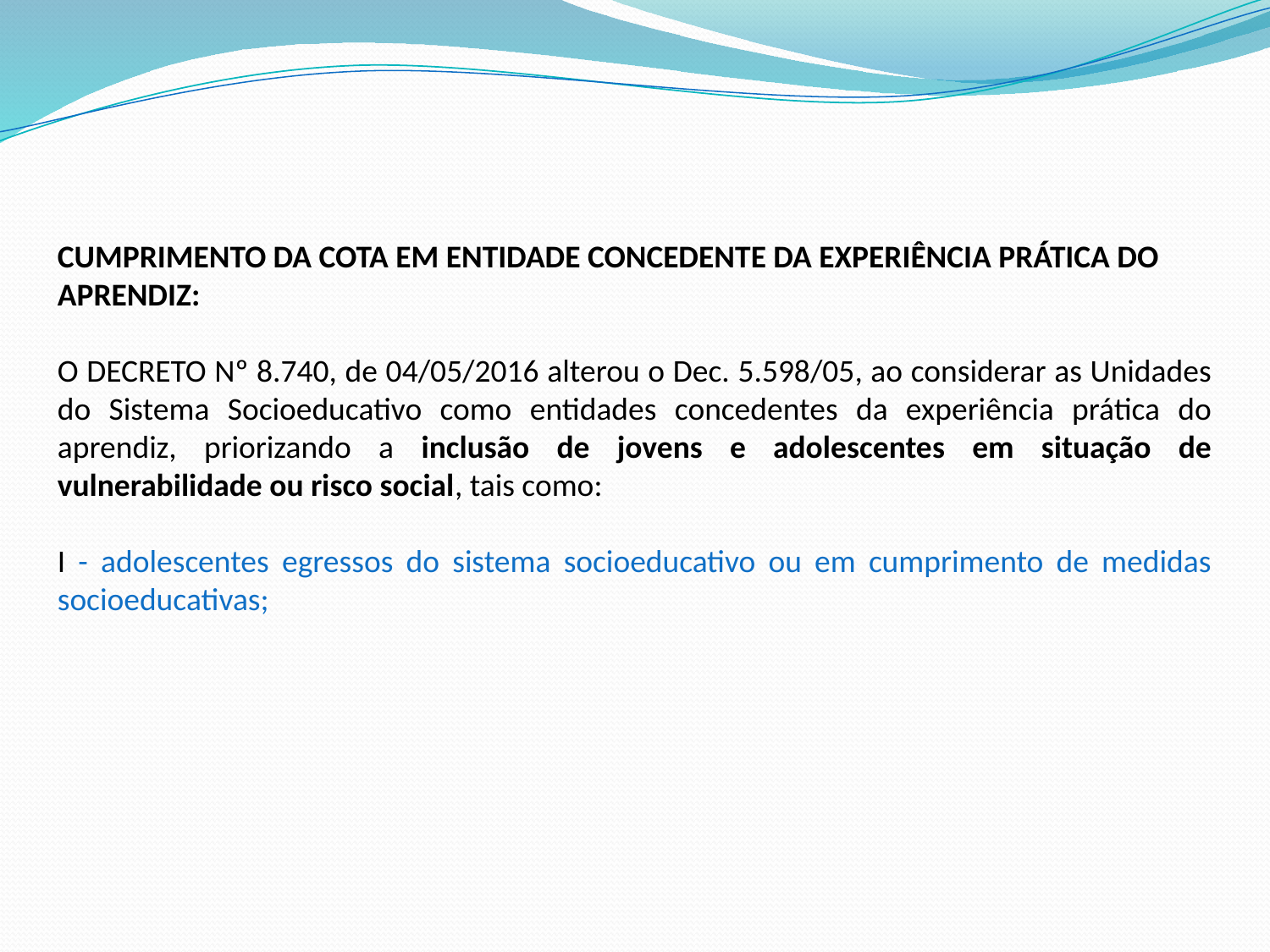

CUMPRIMENTO DA COTA EM ENTIDADE CONCEDENTE DA EXPERIÊNCIA PRÁTICA DO APRENDIZ:

O DECRETO Nº 8.740, de 04/05/2016 alterou o Dec. 5.598/05, ao considerar as Unidades do Sistema Socioeducativo como entidades concedentes da experiência prática do aprendiz, priorizando a inclusão de jovens e adolescentes em situação de vulnerabilidade ou risco social, tais como:

I - adolescentes egressos do sistema socioeducativo ou em cumprimento de medidas socioeducativas;